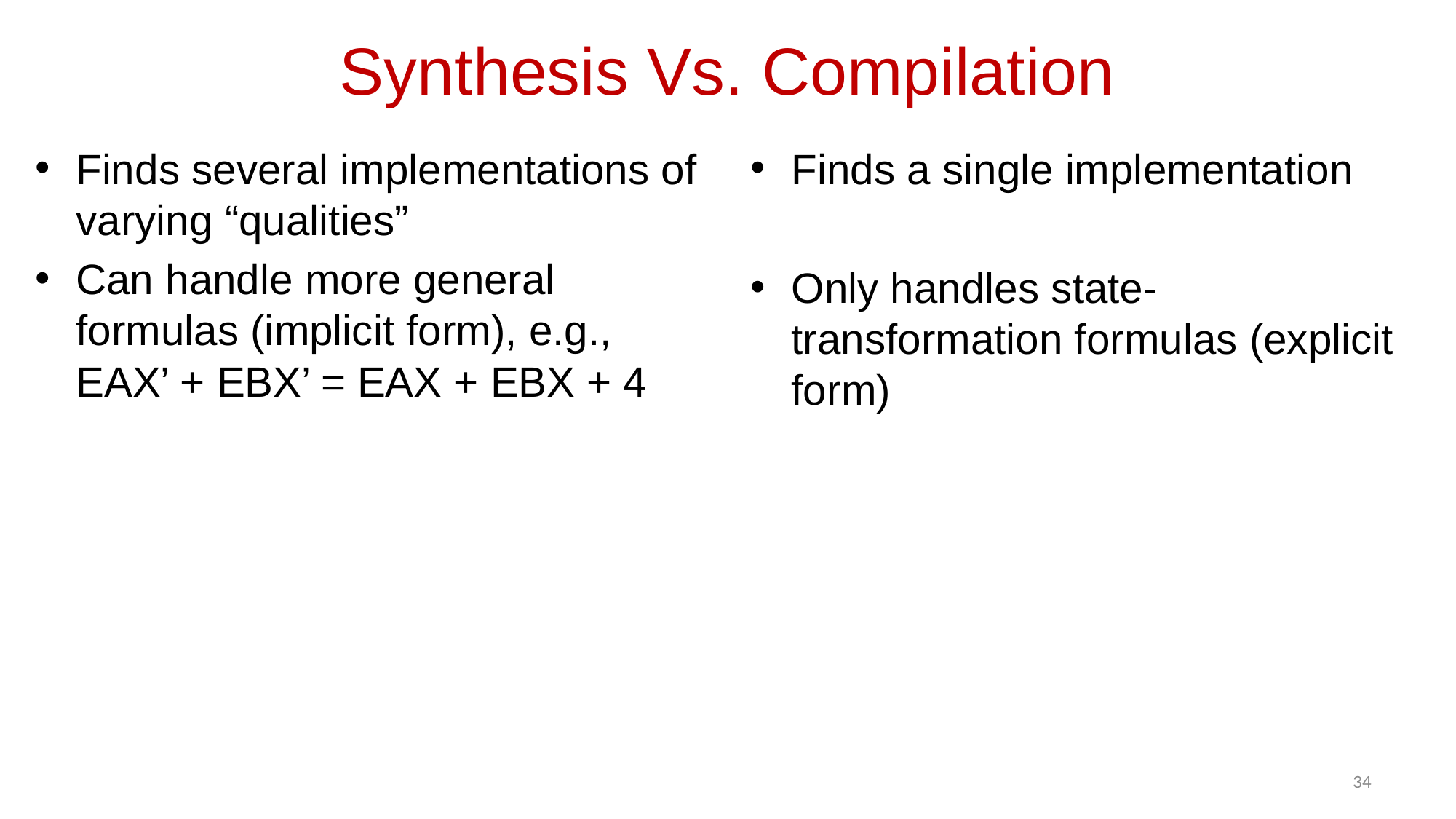

# Synthesis Vs. Compilation
Finds several implementations of varying “qualities”
Can handle more general formulas (implicit form), e.g., EAX’ + EBX’ = EAX + EBX + 4
Finds a single implementation

Only handles state-transformation formulas (explicit form)
34